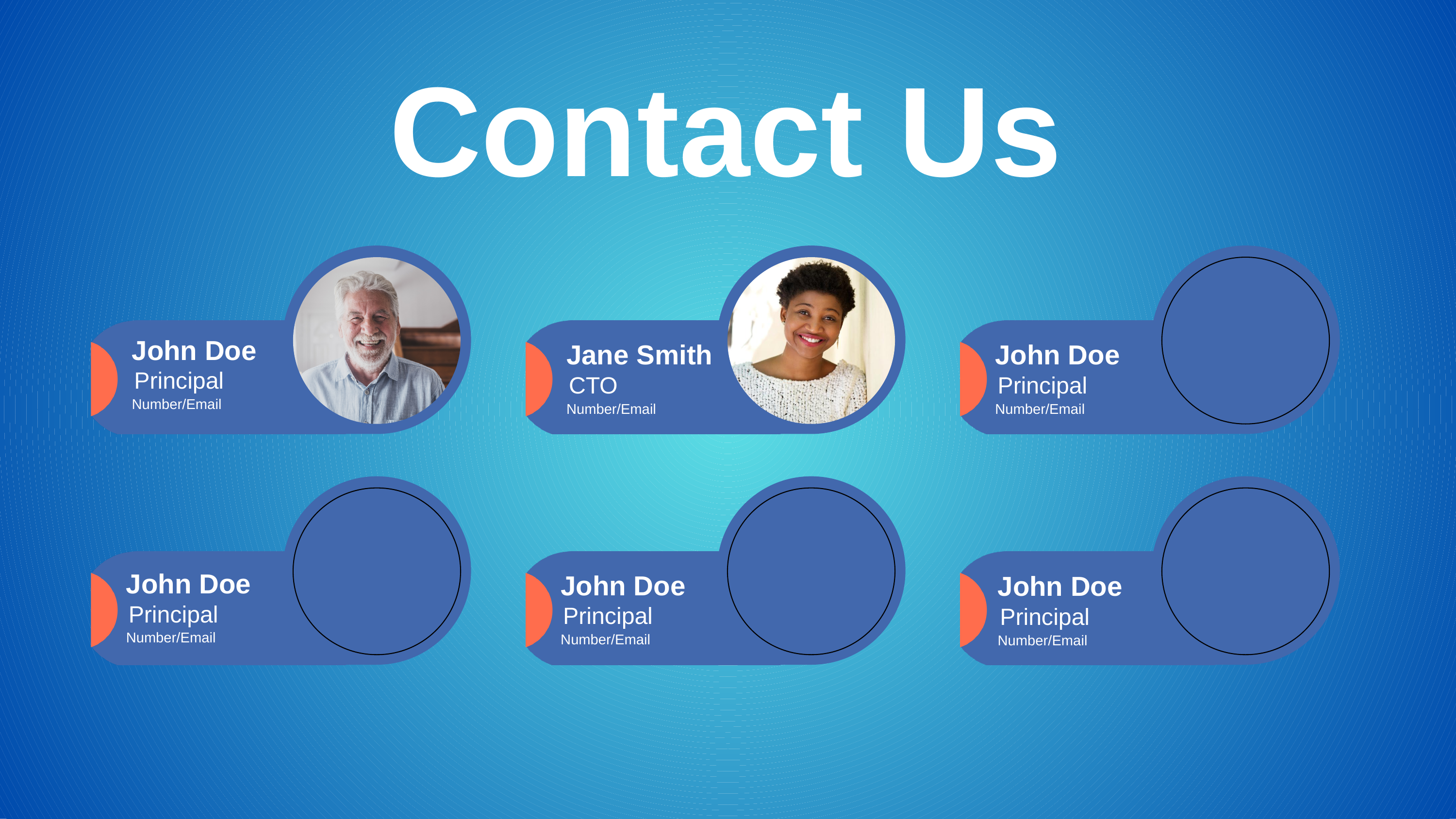

Contact Us

John Doe
Jane Smith
John Doe
Principal
CTO
Principal
Number/Email
Number/Email
Number/Email

John Doe
John Doe
John Doe
Principal
Principal
Principal
Number/Email
Number/Email
Number/Email